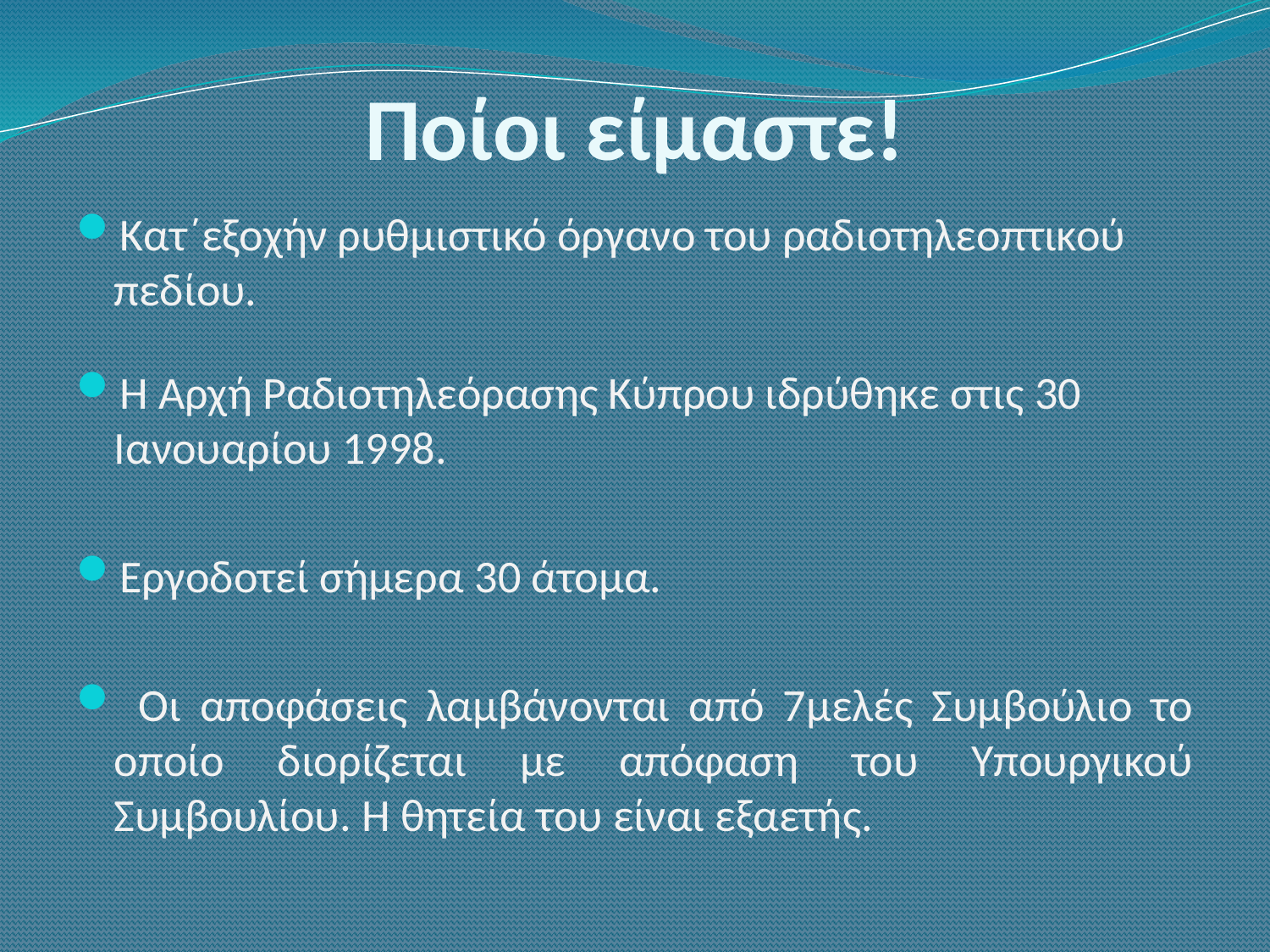

# Ποίοι είμαστε!
Κατ΄εξοχήν ρυθμιστικό όργανο του ραδιοτηλεοπτικού πεδίου.

H Αρχή Ραδιοτηλεόρασης Κύπρου ιδρύθηκε στις 30 Ιανουαρίου 1998.

Εργοδοτεί σήμερα 30 άτομα.

 Οι αποφάσεις λαμβάνονται από 7μελές Συμβούλιο το οποίο διορίζεται με απόφαση του Υπουργικού Συμβουλίου. Η θητεία του είναι εξαετής.